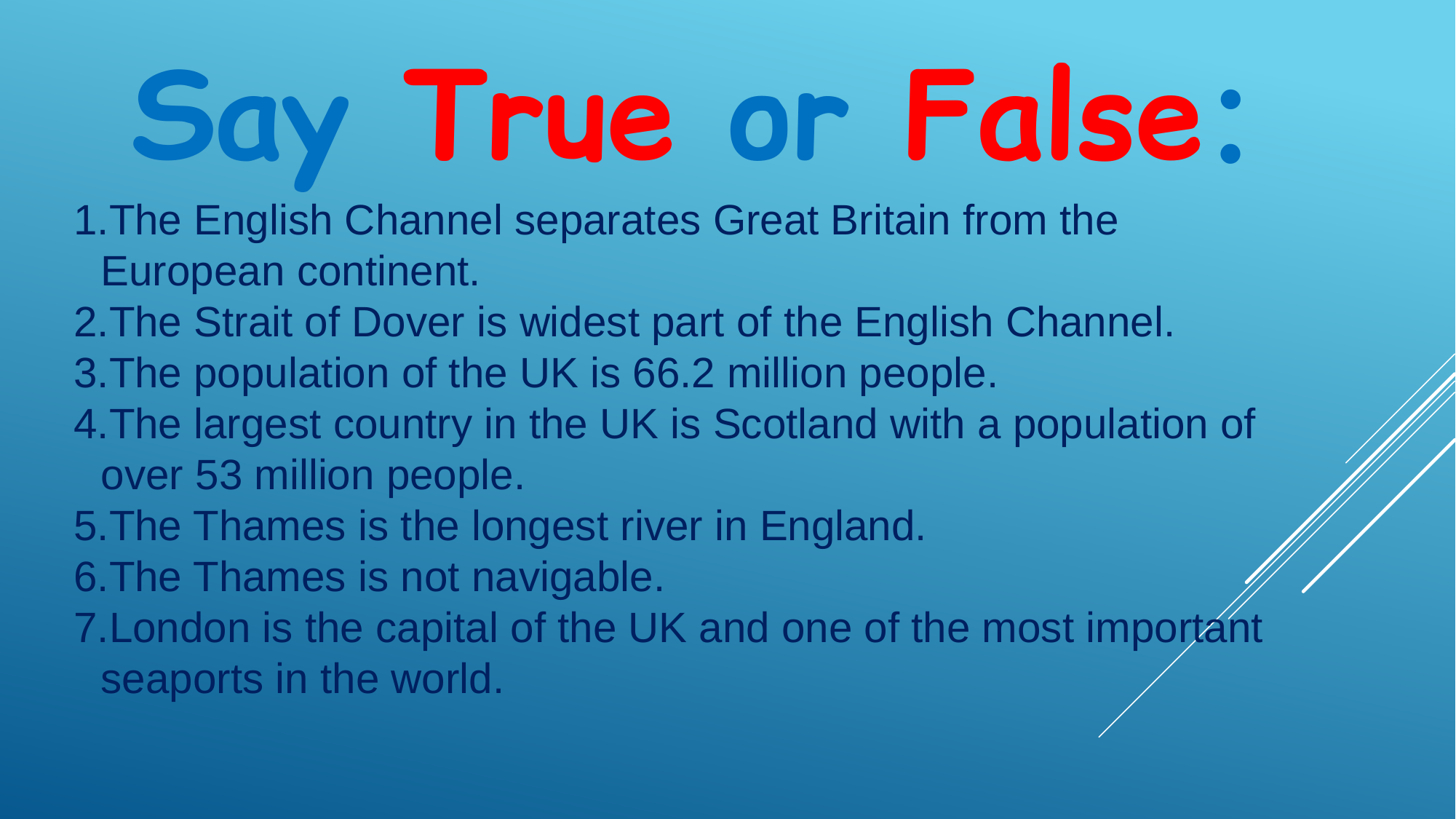

Say True or False:
The English Channel separates Great Britain from the European continent.
The Strait of Dover is widest part of the English Channel.
The population of the UK is 66.2 million people.
The largest country in the UK is Scotland with a population of over 53 million people.
The Thames is the longest river in England.
The Thames is not navigable.
London is the capital of the UK and one of the most important seaports in the world.